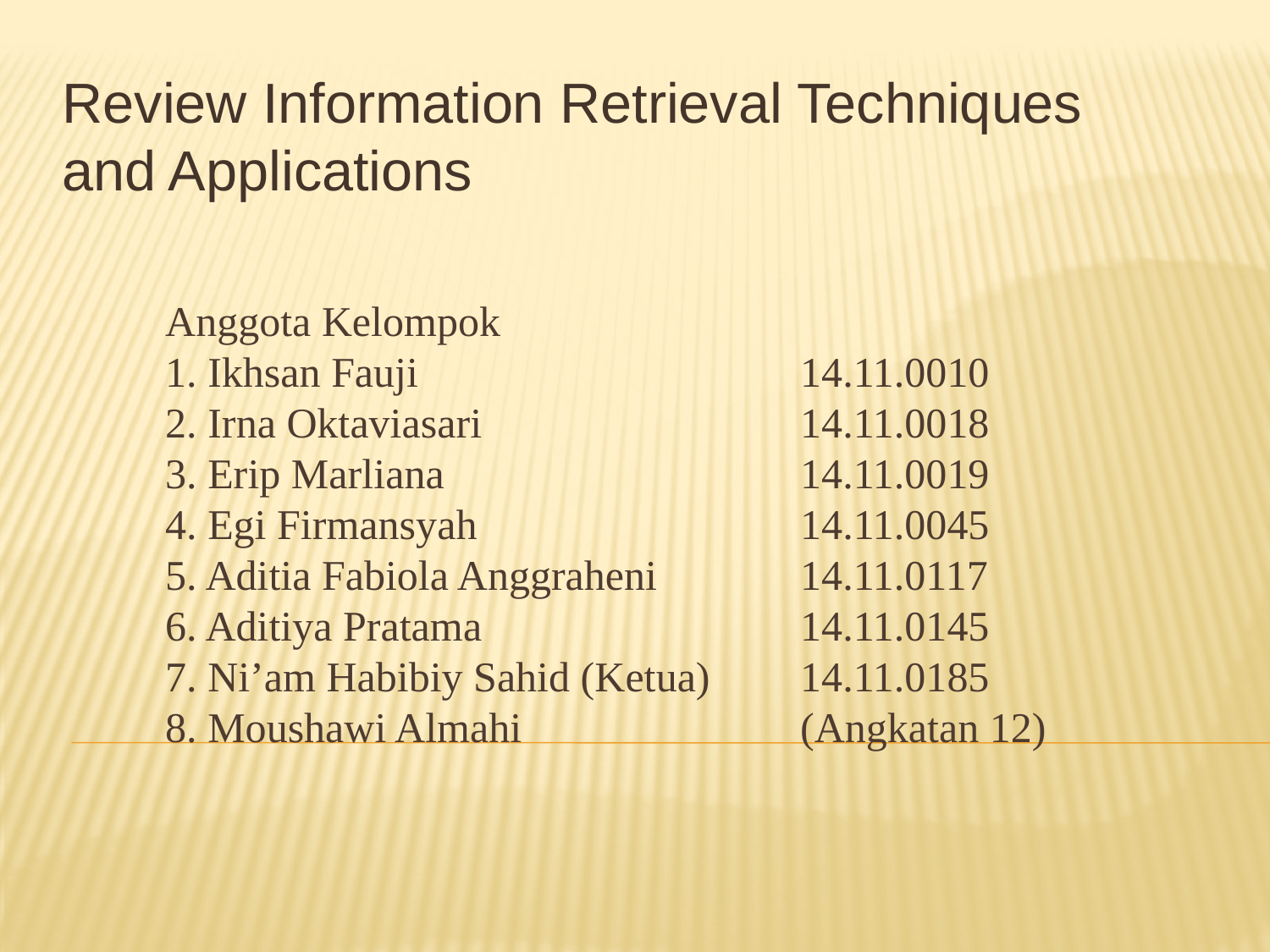

Review Information Retrieval Techniques and Applications
# Anggota Kelompok 1. Ikhsan Fauji				14.11.0010 2. Irna Oktaviasari			14.11.0018 3. Erip Marliana			14.11.0019 4. Egi Firmansyah			14.11.0045 5. Aditia Fabiola Anggraheni		14.11.0117 6. Aditiya Pratama			14.11.0145 7. Ni’am Habibiy Sahid (Ketua)	14.11.0185 8. Moushawi Almahi	 		(Angkatan 12)